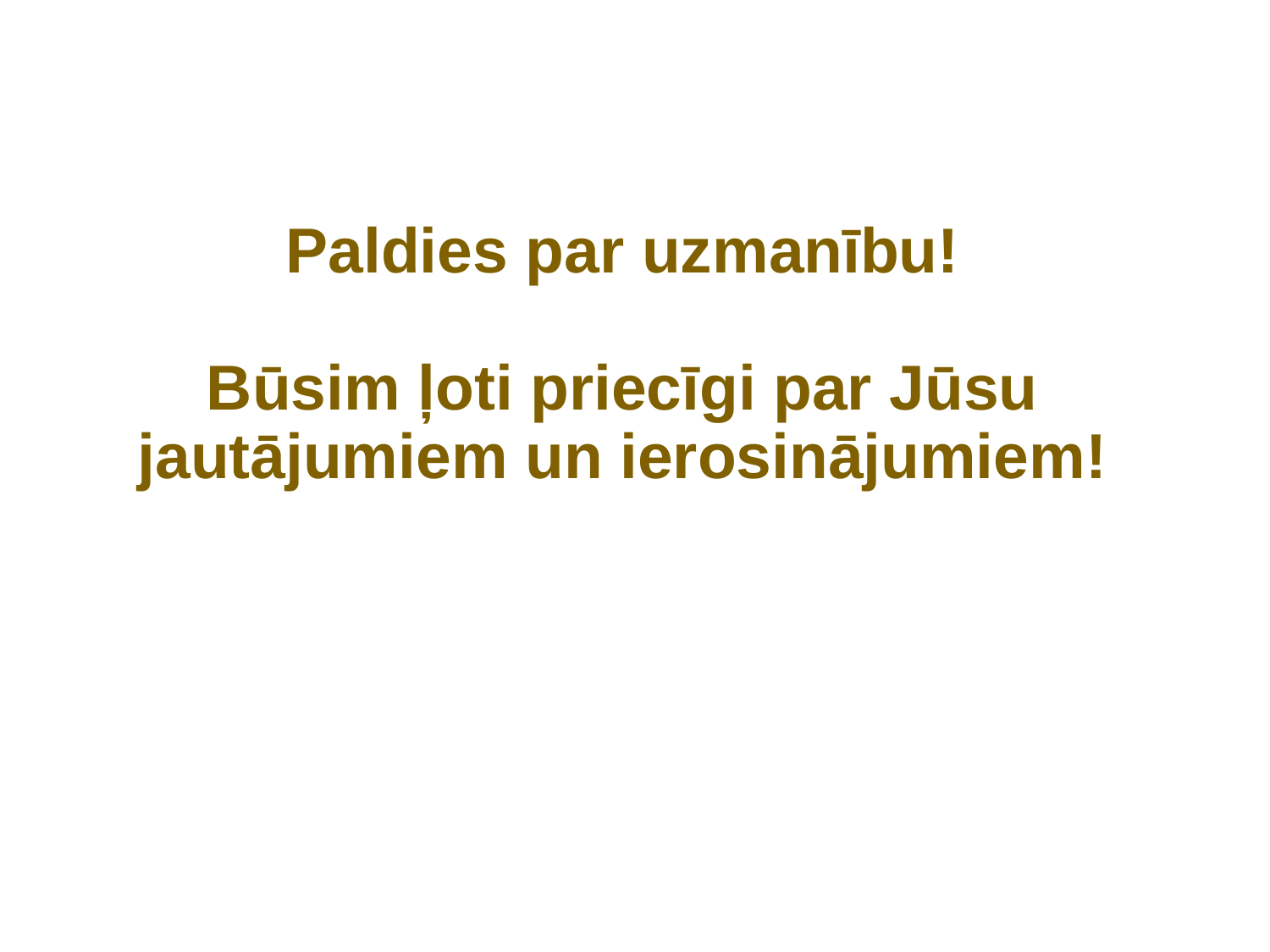

Paldies par uzmanību!

Būsim ļoti priecīgi par Jūsu jautājumiem un ierosinājumiem!